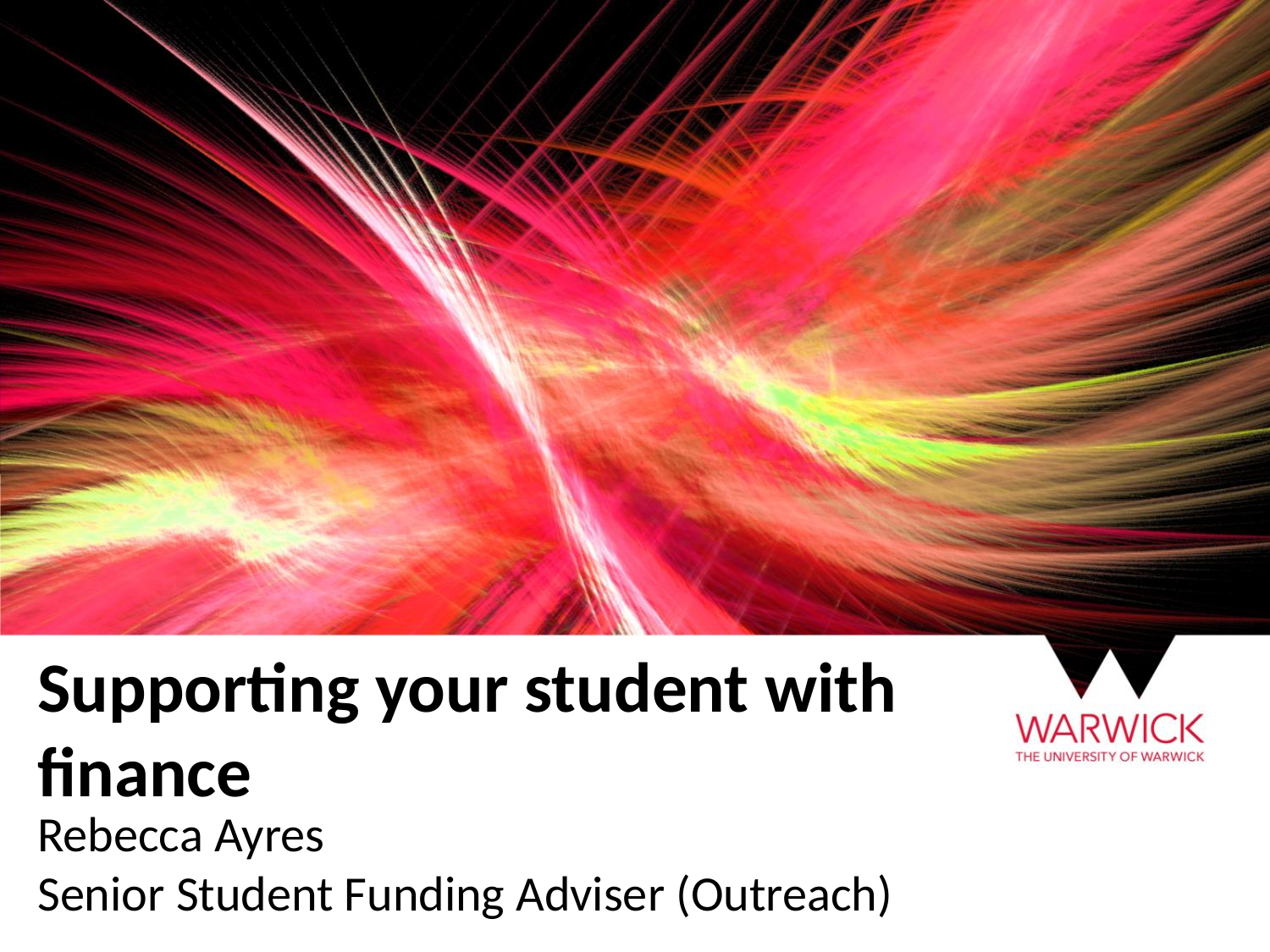

# Supporting your student with finance
Rebecca Ayres
Senior Student Funding Adviser (Outreach)